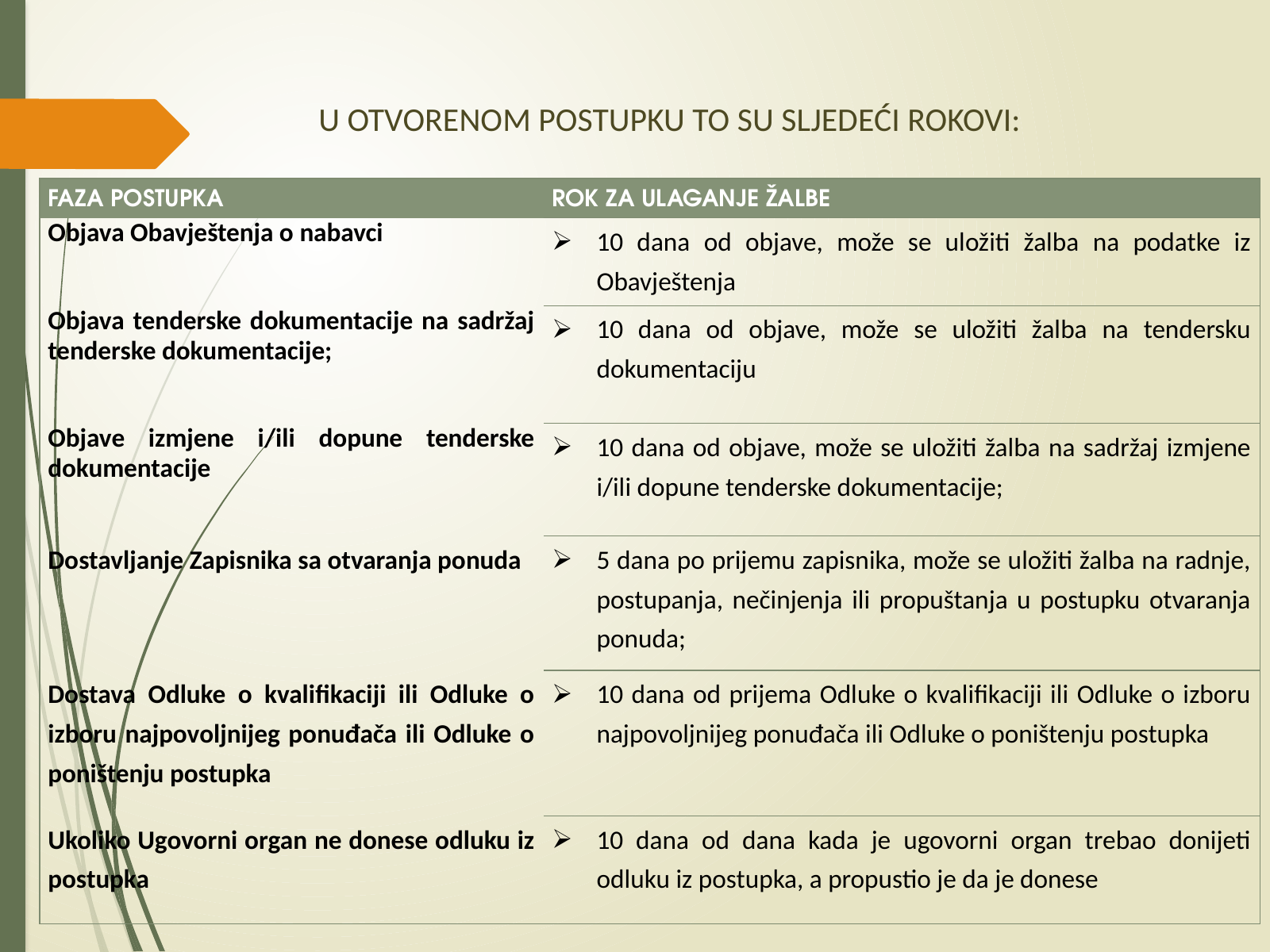

U OTVORENOM POSTUPKU TO SU SLJEDEĆI ROKOVI:
| FAZA POSTUPKA | ROK ZA ULAGANJE ŽALBE |
| --- | --- |
| Objava Obavještenja o nabavci | 10 dana od objave, može se uložiti žalba na podatke iz Obavještenja |
| Objava tenderske dokumentacije na sadržaj tenderske dokumentacije; | 10 dana od objave, može se uložiti žalba na tendersku dokumentaciju |
| Objave izmjene i/ili dopune tenderske dokumentacije | 10 dana od objave, može se uložiti žalba na sadržaj izmjene i/ili dopune tenderske dokumentacije; |
| Dostavljanje Zapisnika sa otvaranja ponuda | 5 dana po prijemu zapisnika, može se uložiti žalba na radnje, postupanja, nečinjenja ili propuštanja u postupku otvaranja ponuda; |
| Dostava Odluke o kvalifikaciji ili Odluke o izboru najpovoljnijeg ponuđača ili Odluke o poništenju postupka | 10 dana od prijema Odluke o kvalifikaciji ili Odluke o izboru najpovoljnijeg ponuđača ili Odluke o poništenju postupka |
| Ukoliko Ugovorni organ ne donese odluku iz postupka | 10 dana od dana kada je ugovorni organ trebao donijeti odluku iz postupka, a propustio je da je donese |